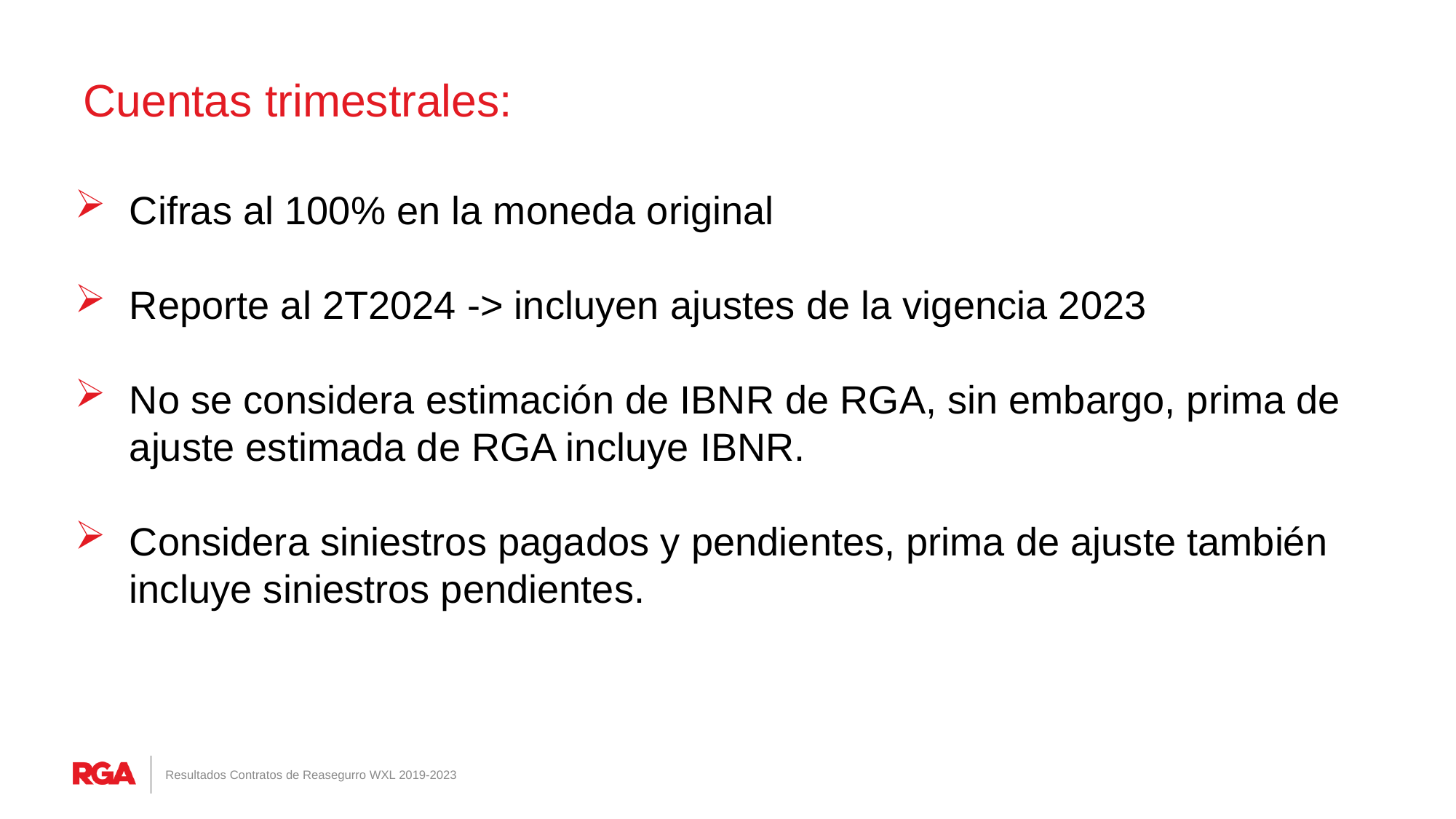

# Cuentas trimestrales:

Cifras al 100% en la moneda original

Reporte al 2T2024 -> incluyen ajustes de la vigencia 2023

No se considera estimación de IBNR de RGA, sin embargo, prima de ajuste estimada de RGA incluye IBNR.

Considera siniestros pagados y pendientes, prima de ajuste también incluye siniestros pendientes.

Resultados Contratos de Reasegurro WXL 2019-2023